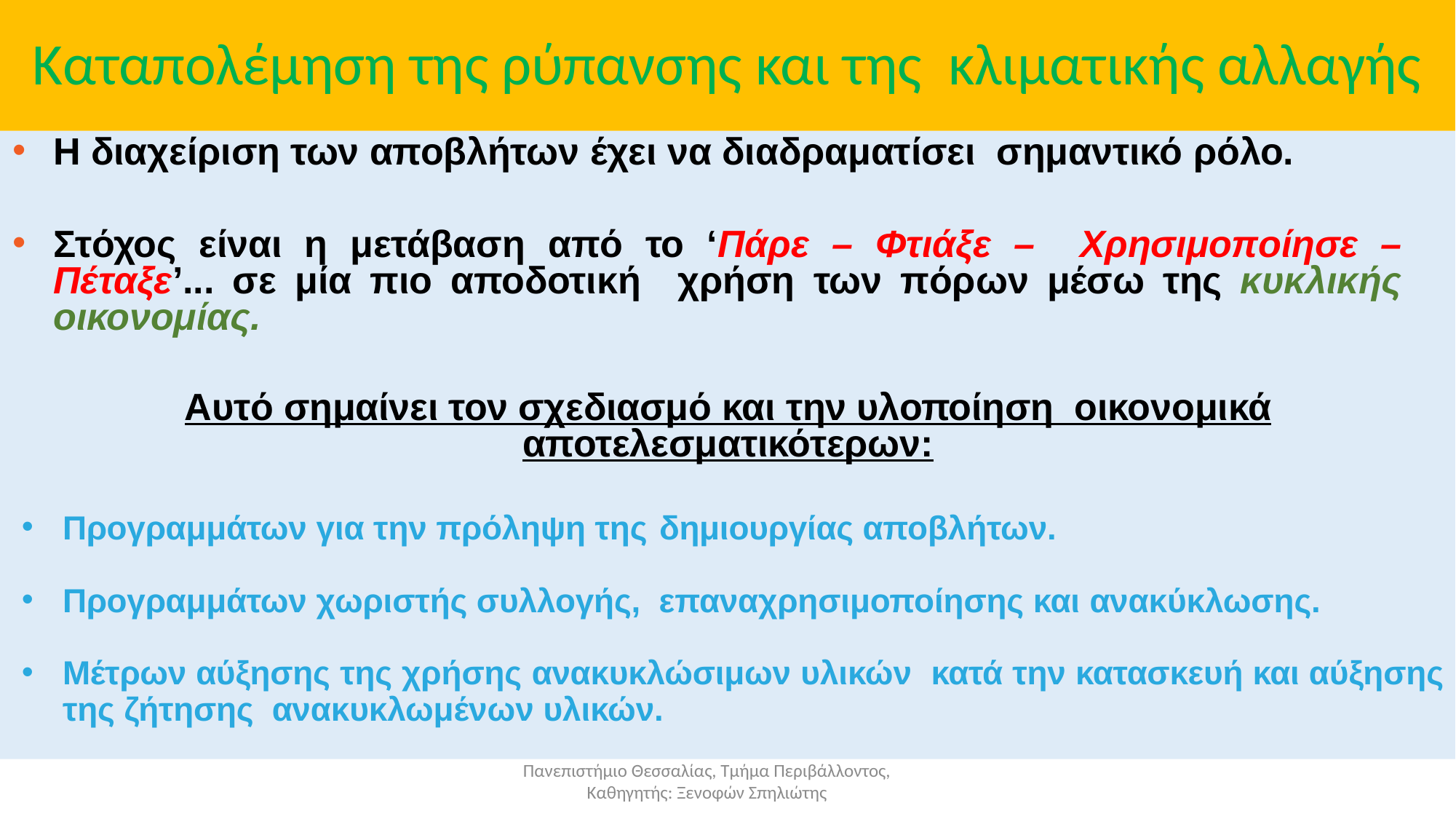

# Καταπολέμηση της ρύπανσης και της  κλιματικής αλλαγής
Η διαχείριση των αποβλήτων έχει να διαδραματίσει  σημαντικό ρόλο.

Στόχος είναι η μετάβαση από το ‘Πάρε – Φτιάξε –  Χρησιμοποίησε – Πέταξε’... σε μία πιο αποδοτική  χρήση των πόρων μέσω της κυκλικής οικονομίας.

Αυτό σημαίνει τον σχεδιασμό και την υλοποίηση  οικονομικά αποτελεσματικότερων:

Προγραμμάτων για την πρόληψη της δημιουργίας αποβλήτων.

Προγραμμάτων χωριστής συλλογής,  επαναχρησιμοποίησης και ανακύκλωσης.

Μέτρων αύξησης της χρήσης ανακυκλώσιμων υλικών  κατά την κατασκευή και αύξησης της ζήτησης  ανακυκλωμένων υλικών.
Πανεπιστήμιο Θεσσαλίας, Τμήμα Περιβάλλοντος, Καθηγητής: Ξενοφών Σπηλιώτης